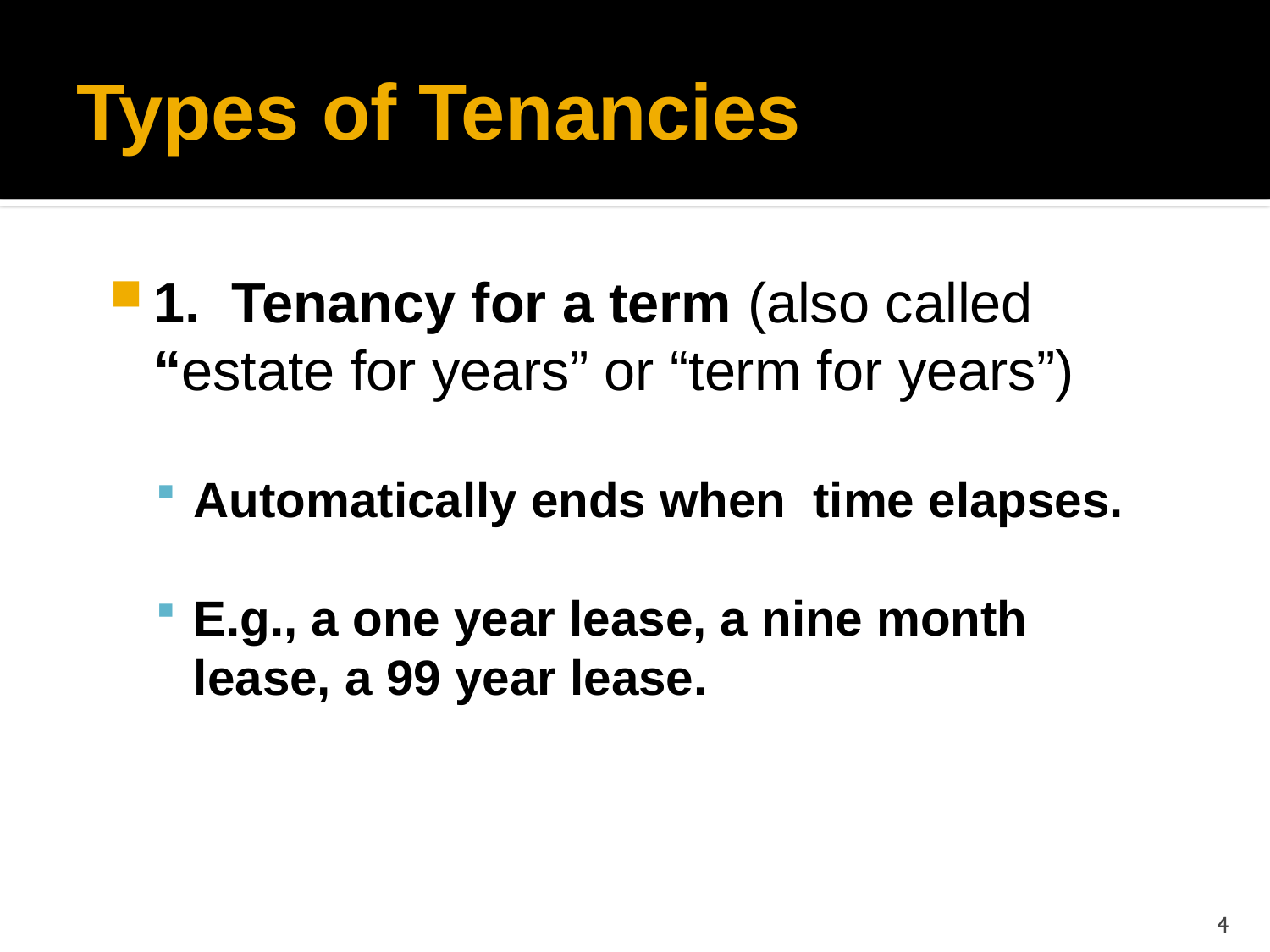

# Types of Tenancies
1.  Tenancy for a term (also called “estate for years” or “term for years”)
Automatically ends when  time elapses.
E.g., a one year lease, a nine month lease, a 99 year lease.
4